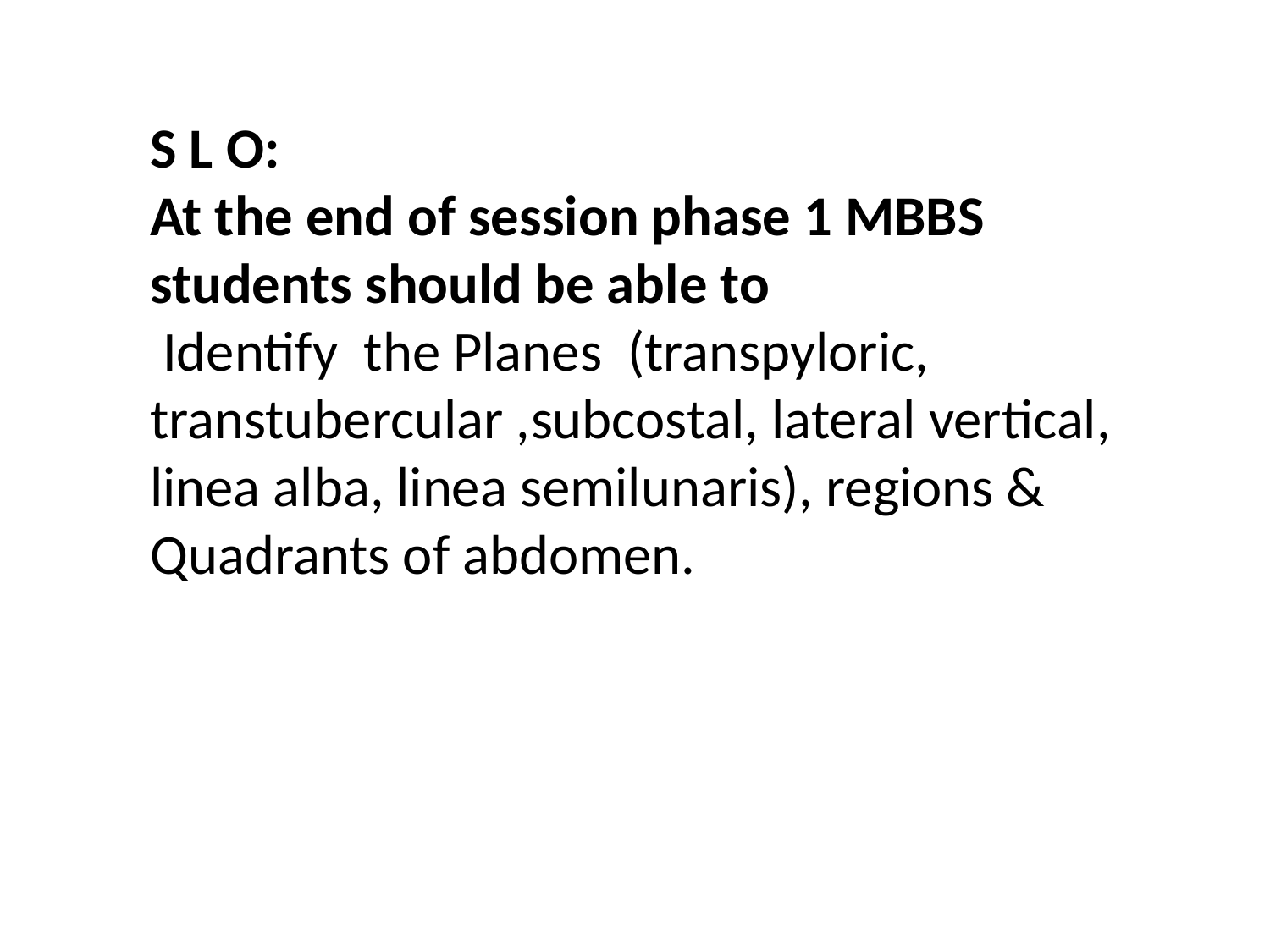

S L O:
At the end of session phase 1 MBBS students should be able to
 Identify  the Planes  (transpyloric, transtubercular ,subcostal, lateral vertical, linea alba, linea semilunaris), regions & Quadrants of abdomen.